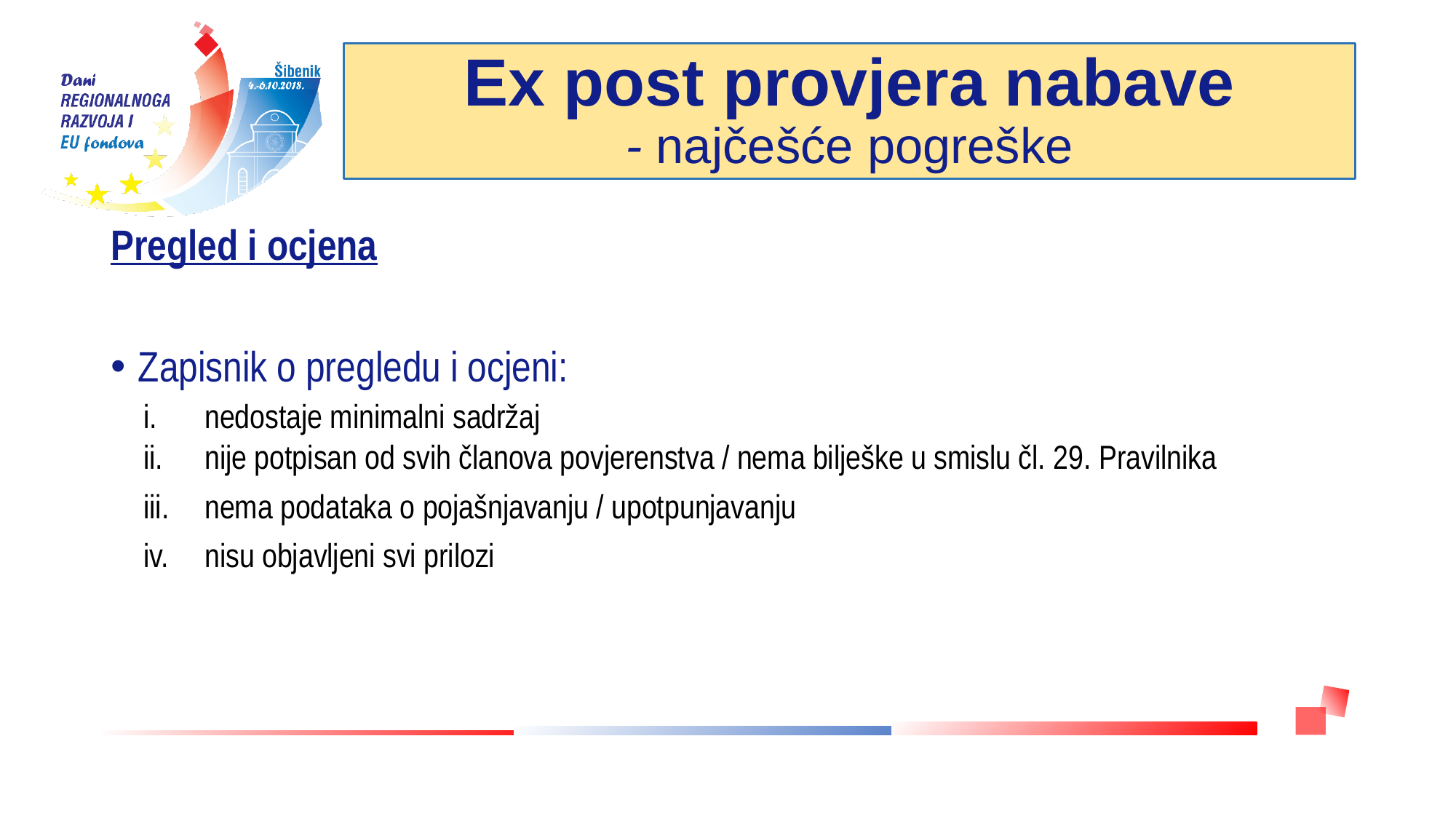

Ex post provjera nabave
- najčešće pogreške
Pregled i ocjena

Zapisnik o pregledu i ocjeni:
nedostaje minimalni sadržaj
nije potpisan od svih članova povjerenstva / nema bilješke u smislu čl. 29. Pravilnika
nema podataka o pojašnjavanju / upotpunjavanju
nisu objavljeni svi prilozi